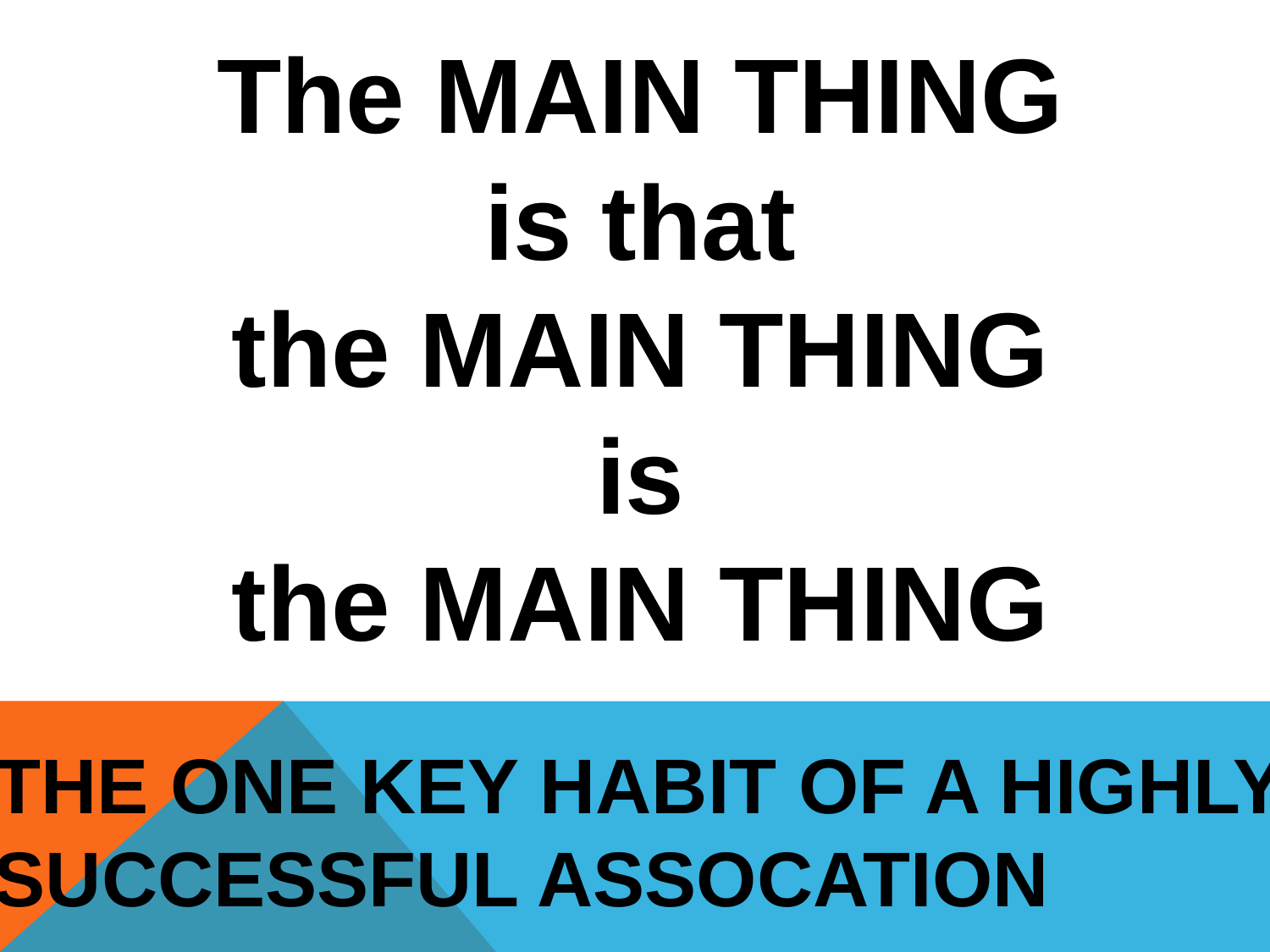

The MAIN THING
is that
the MAIN THING
is
the MAIN THING
THE ONE KEY HABIT OF A HIGHLY
SUCCESSFUL ASSOCATION